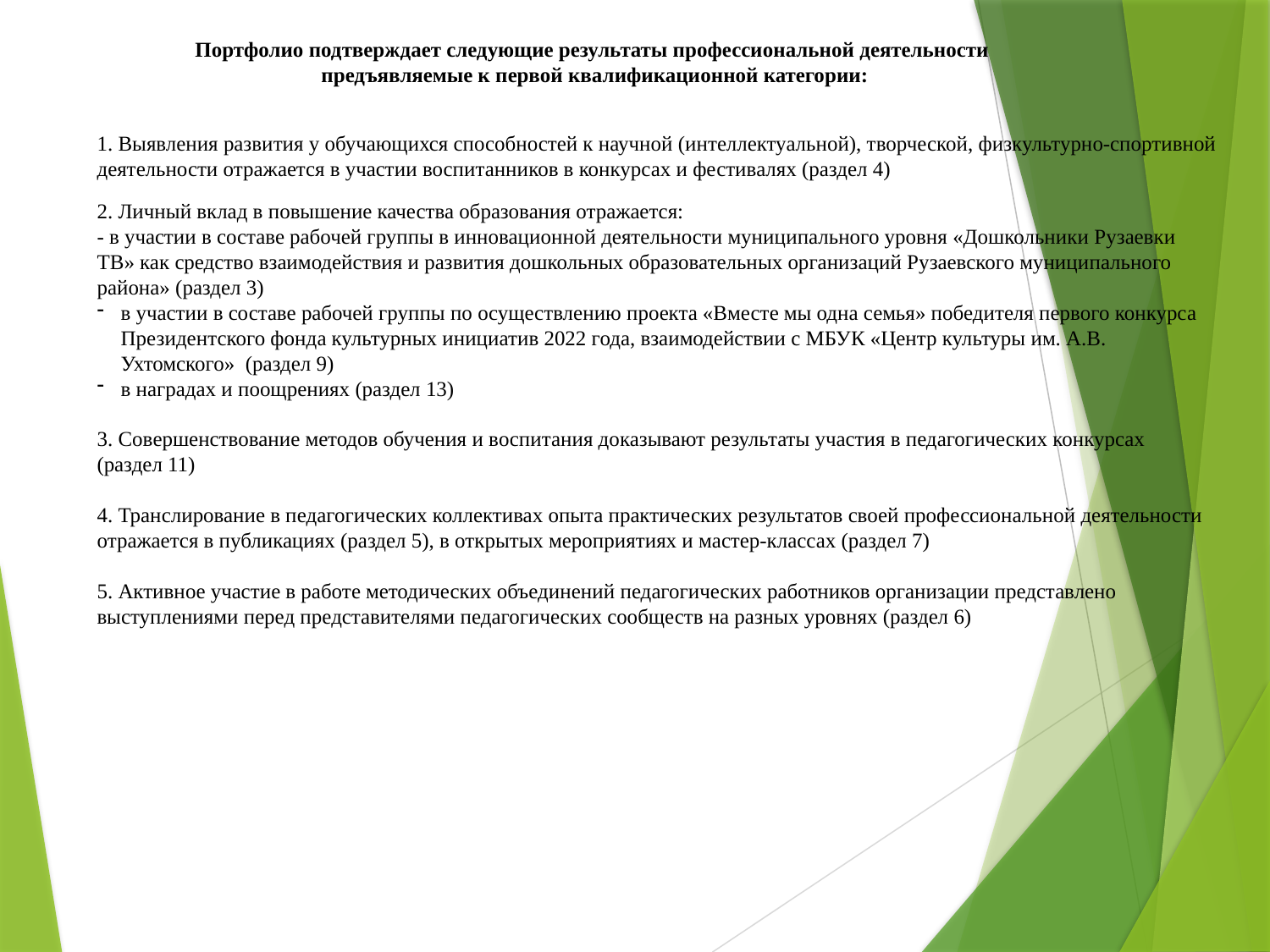

Портфолио подтверждает следующие результаты профессиональной деятельности
предъявляемые к первой квалификационной категории:

1. Выявления развития у обучающихся способностей к научной (интеллектуальной), творческой, физкультурно-спортивной деятельности отражается в участии воспитанников в конкурсах и фестивалях (раздел 4)
2. Личный вклад в повышение качества образования отражается:
- в участии в составе рабочей группы в инновационной деятельности муниципального уровня «Дошкольники Рузаевки ТВ» как средство взаимодействия и развития дошкольных образовательных организаций Рузаевского муниципального района» (раздел 3)
в участии в составе рабочей группы по осуществлению проекта «Вместе мы одна семья» победителя первого конкурса Президентского фонда культурных инициатив 2022 года, взаимодействии с МБУК «Центр культуры им. А.В. Ухтомского»  (раздел 9)
в наградах и поощрениях (раздел 13)

3. Совершенствование методов обучения и воспитания доказывают результаты участия в педагогических конкурсах (раздел 11)

4. Транслирование в педагогических коллективах опыта практических результатов своей профессиональной деятельности отражается в публикациях (раздел 5), в открытых мероприятиях и мастер-классах (раздел 7)

5. Активное участие в работе методических объединений педагогических работников организации представлено выступлениями перед представителями педагогических сообществ на разных уровнях (раздел 6)